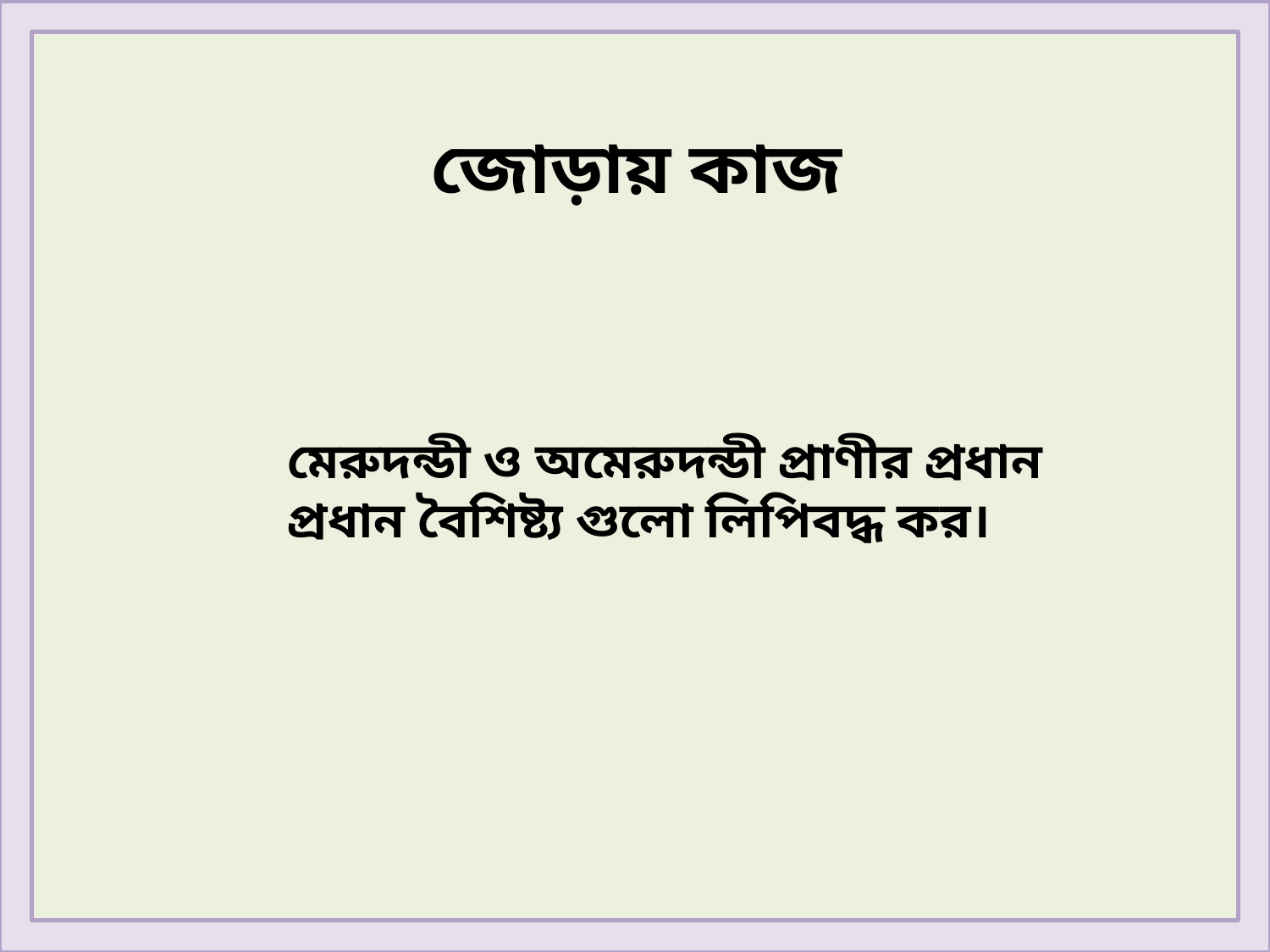

জোড়ায় কাজ
মেরুদন্ডী ও অমেরুদন্ডী প্রাণীর প্রধান প্রধান বৈশিষ্ট্য গুলো লিপিবদ্ধ কর।